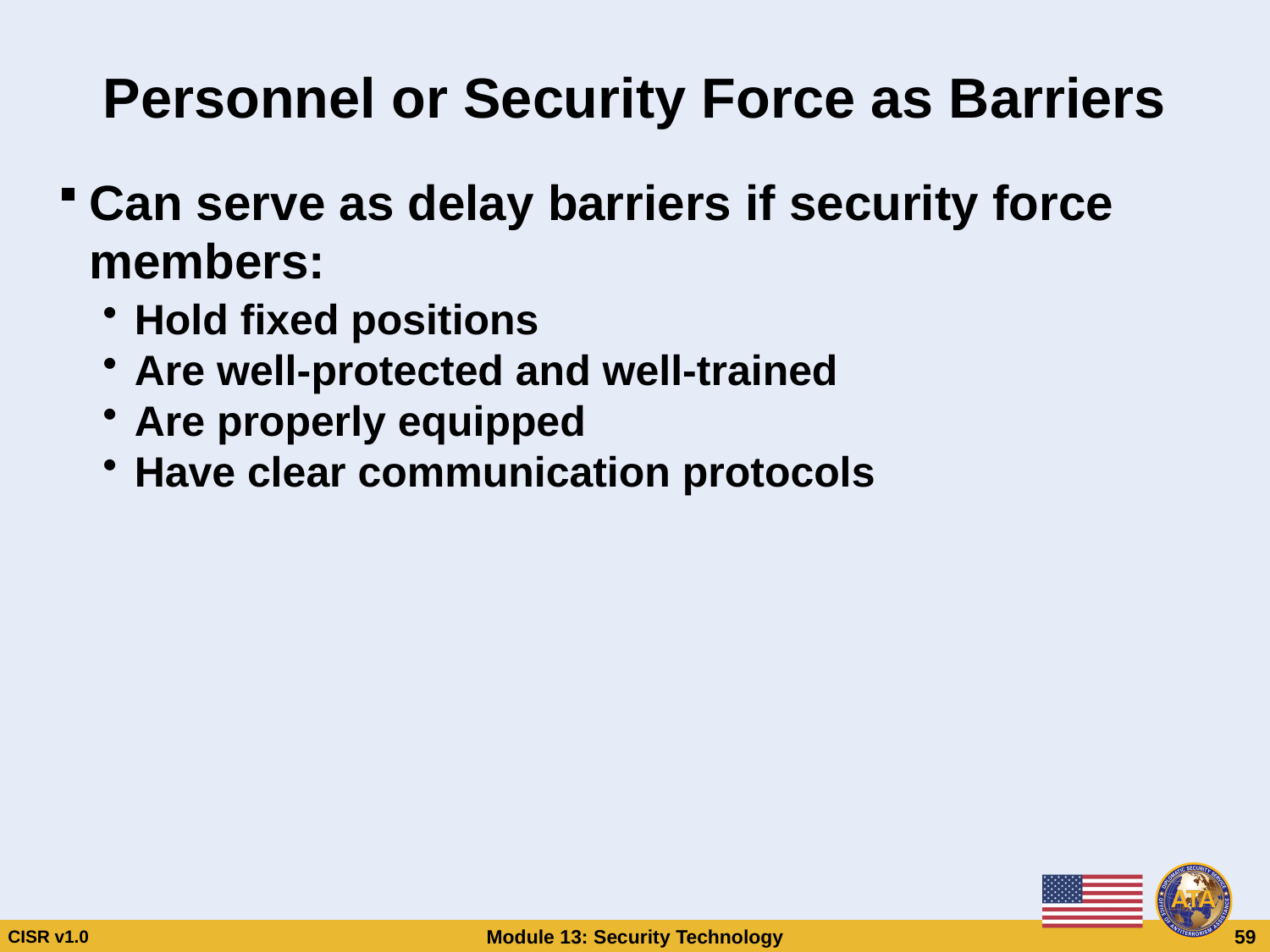

# Personnel or Security Force as Barriers
Can serve as delay barriers if security force members:
Hold fixed positions
Are well-protected and well-trained
Are properly equipped
Have clear communication protocols
Personnel or Security Force as Barriers
Can serve as delay barriers if security force members:
Hold fixed positions
Are well-protected and well-trained
Are properly equipped
Have clear communication protocols
CISR v1.0
Module 13: Security Technology
 59